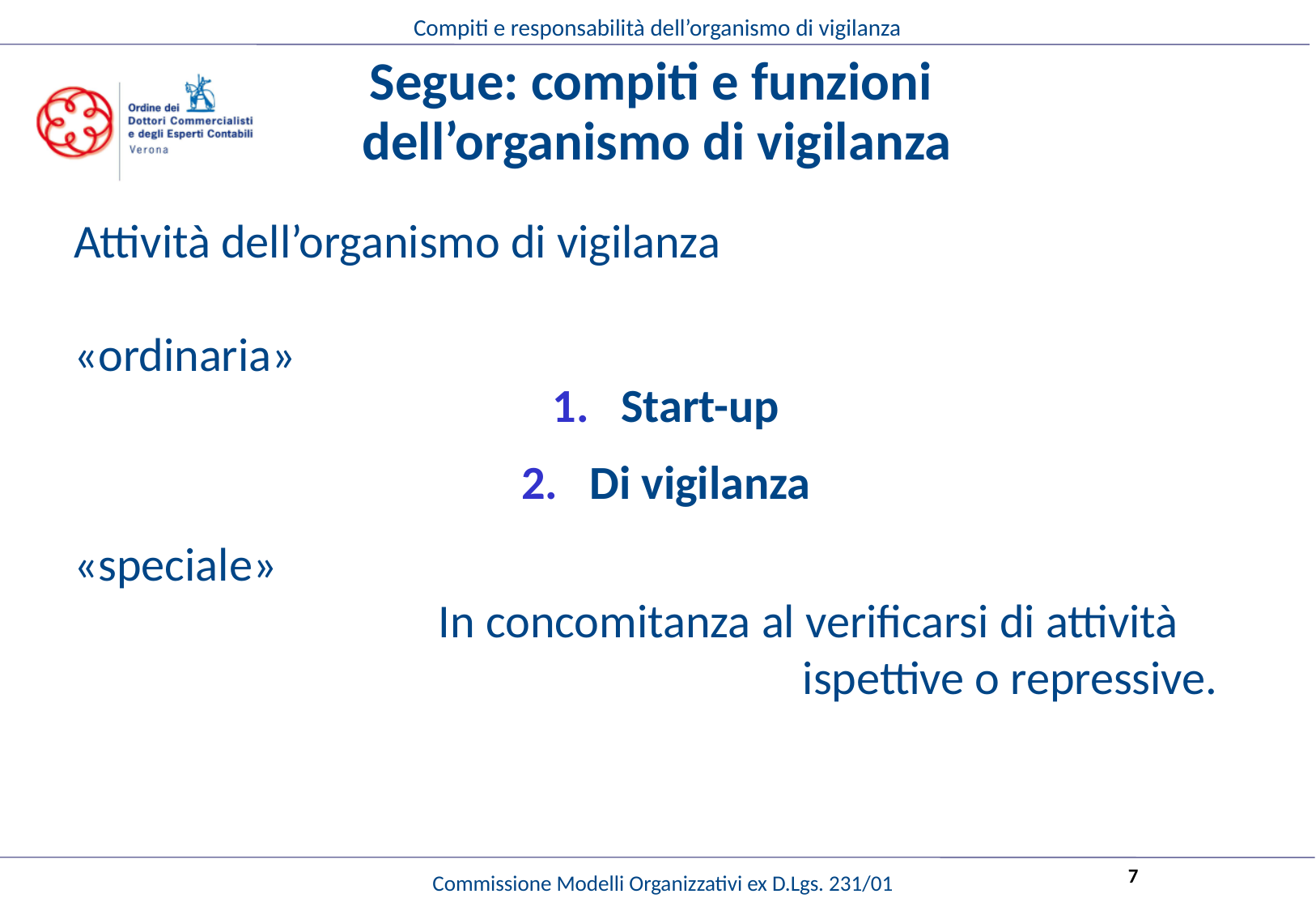

# Segue: compiti e funzioni dell’organismo di vigilanza
Attività dell’organismo di vigilanza

«ordinaria»
Start-up
Di vigilanza
«speciale»
			In concomitanza al verificarsi di attività 						ispettive o repressive.